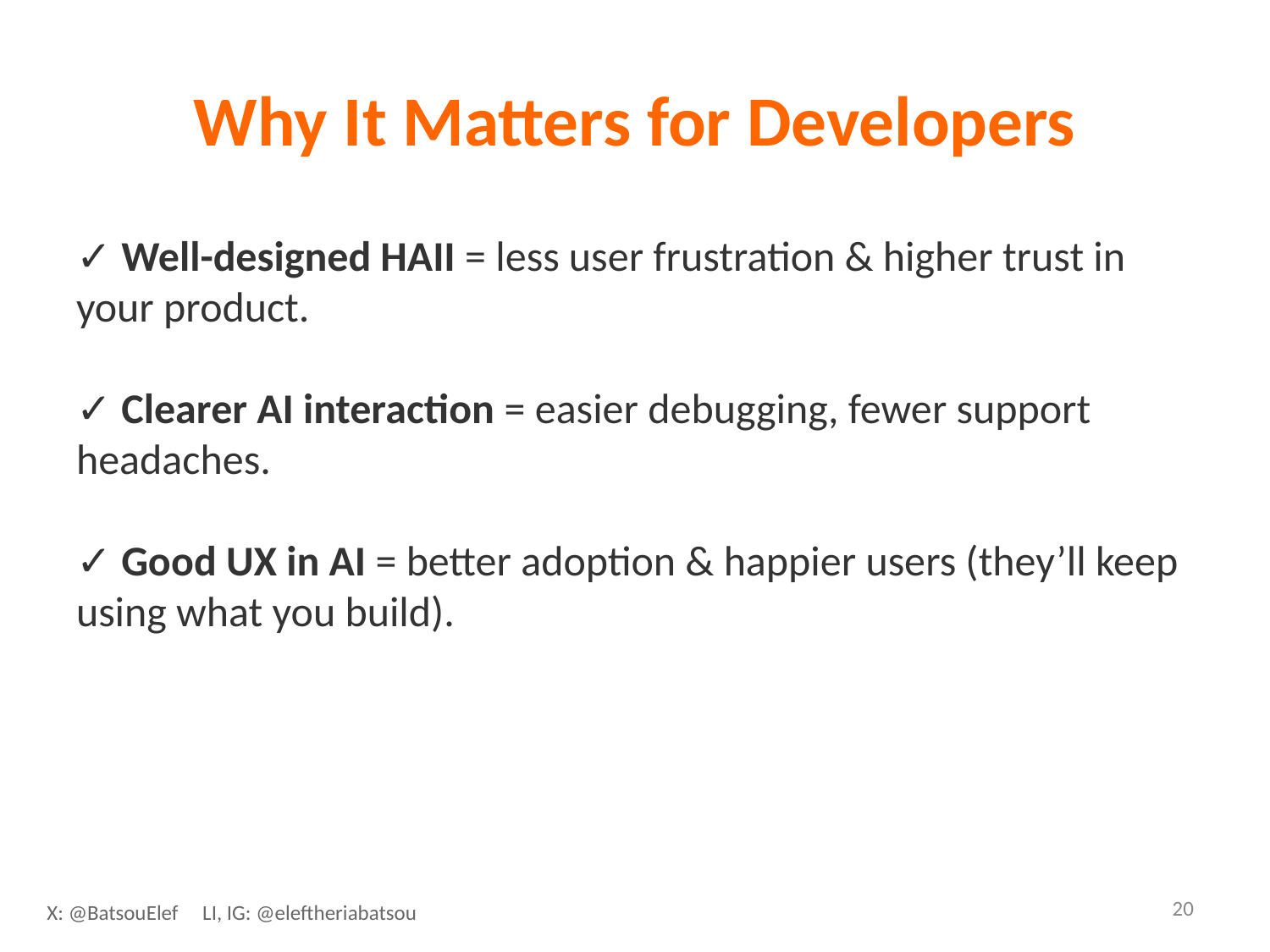

# Why It Matters for Developers
✓ Well-designed HAII = less user frustration & higher trust in your product.

✓ Clearer AI interaction = easier debugging, fewer support headaches.

✓ Good UX in AI = better adoption & happier users (they’ll keep using what you build).
20
X: @BatsouElef     LI, IG: @eleftheriabatsou